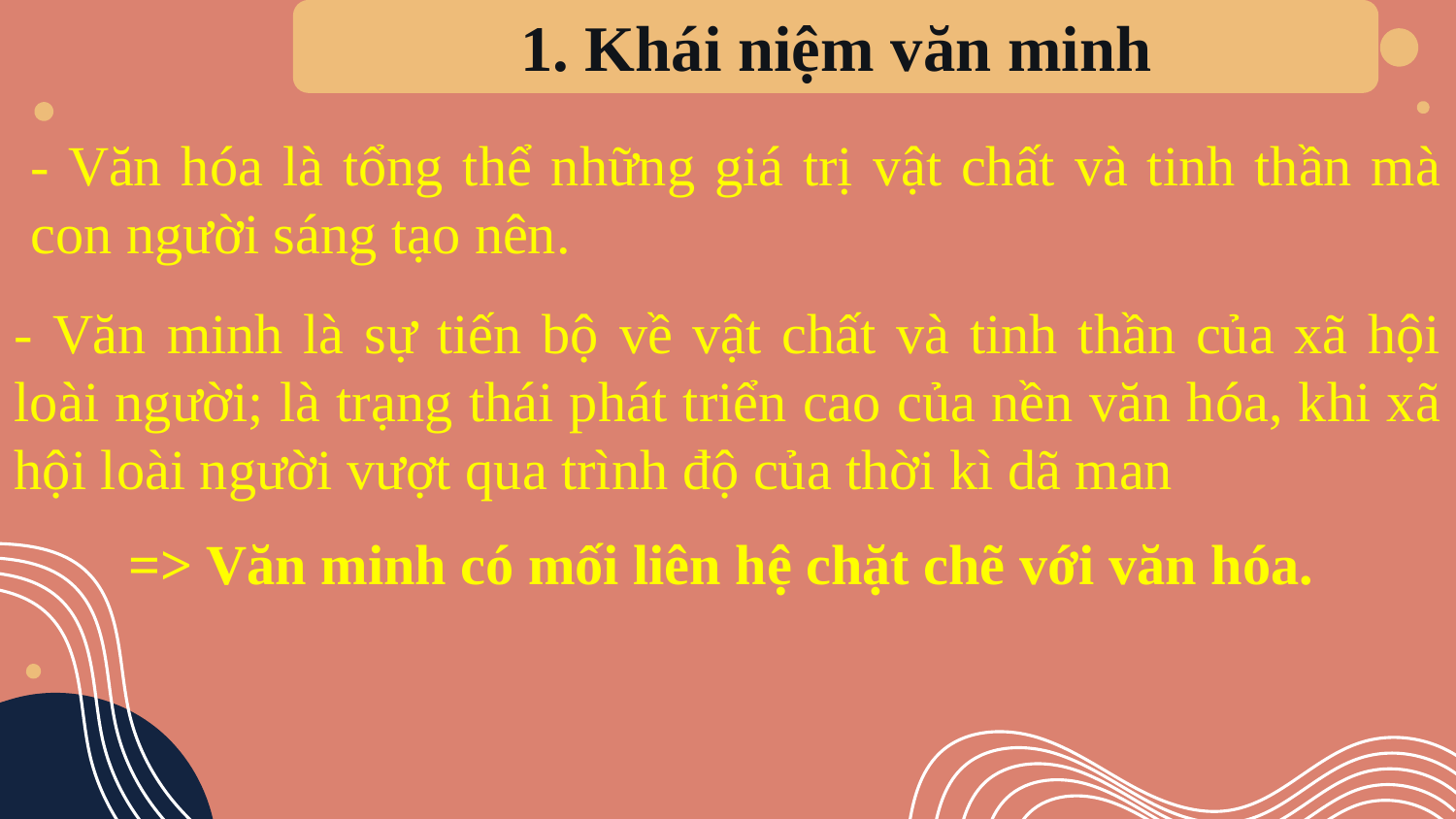

1. Khái niệm văn minh
- Văn hóa là tổng thể những giá trị vật chất và tinh thần mà con người sáng tạo nên.
- Văn minh là sự tiến bộ về vật chất và tinh thần của xã hội loài người; là trạng thái phát triển cao của nền văn hóa, khi xã hội loài người vượt qua trình độ của thời kì dã man
=> Văn minh có mối liên hệ chặt chẽ với văn hóa.